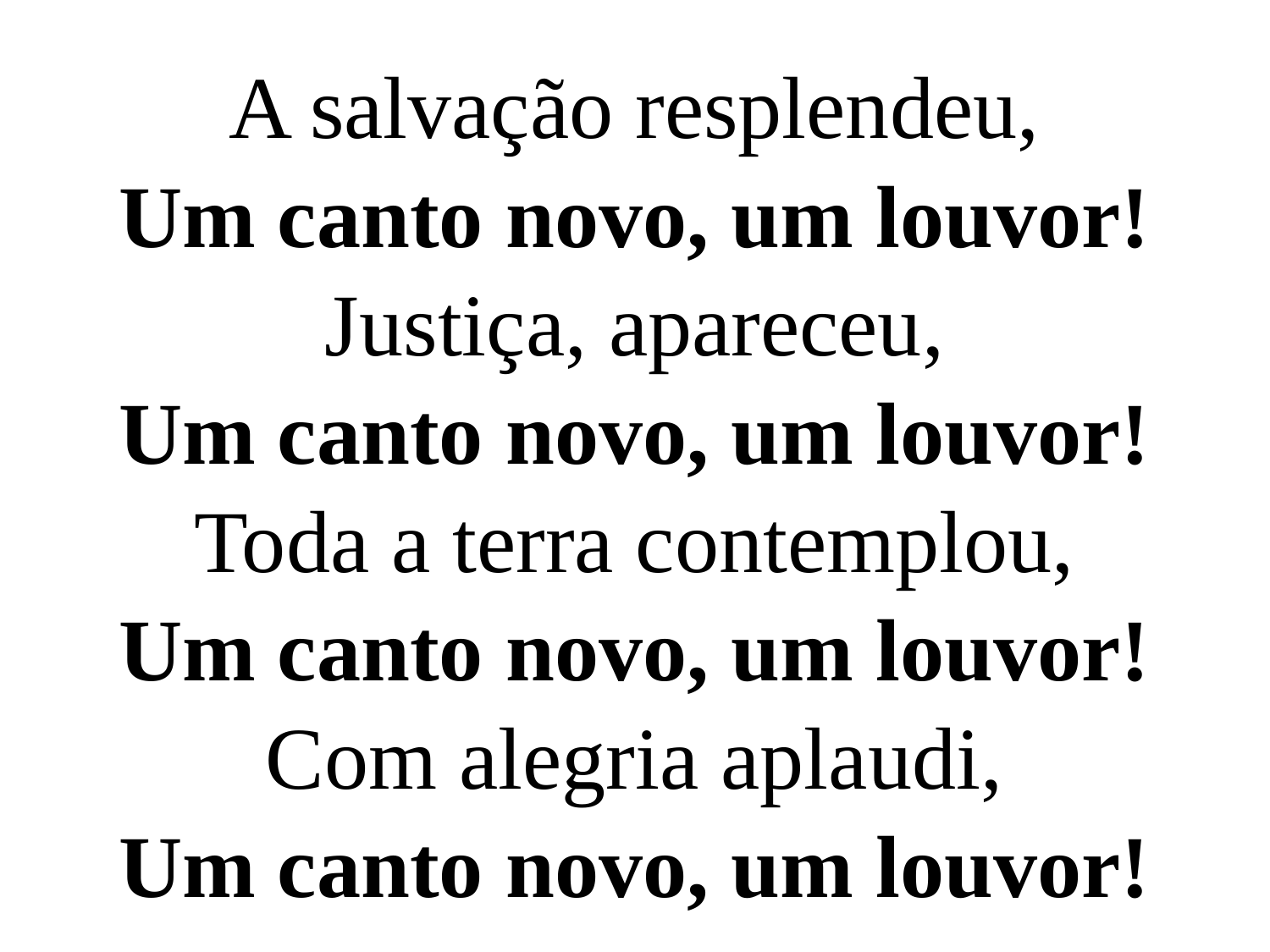

A salvação resplendeu,
Um canto novo, um louvor!
Justiça, apareceu,
Um canto novo, um louvor!
Toda a terra contemplou,
Um canto novo, um louvor!
Com alegria aplaudi,
Um canto novo, um louvor!